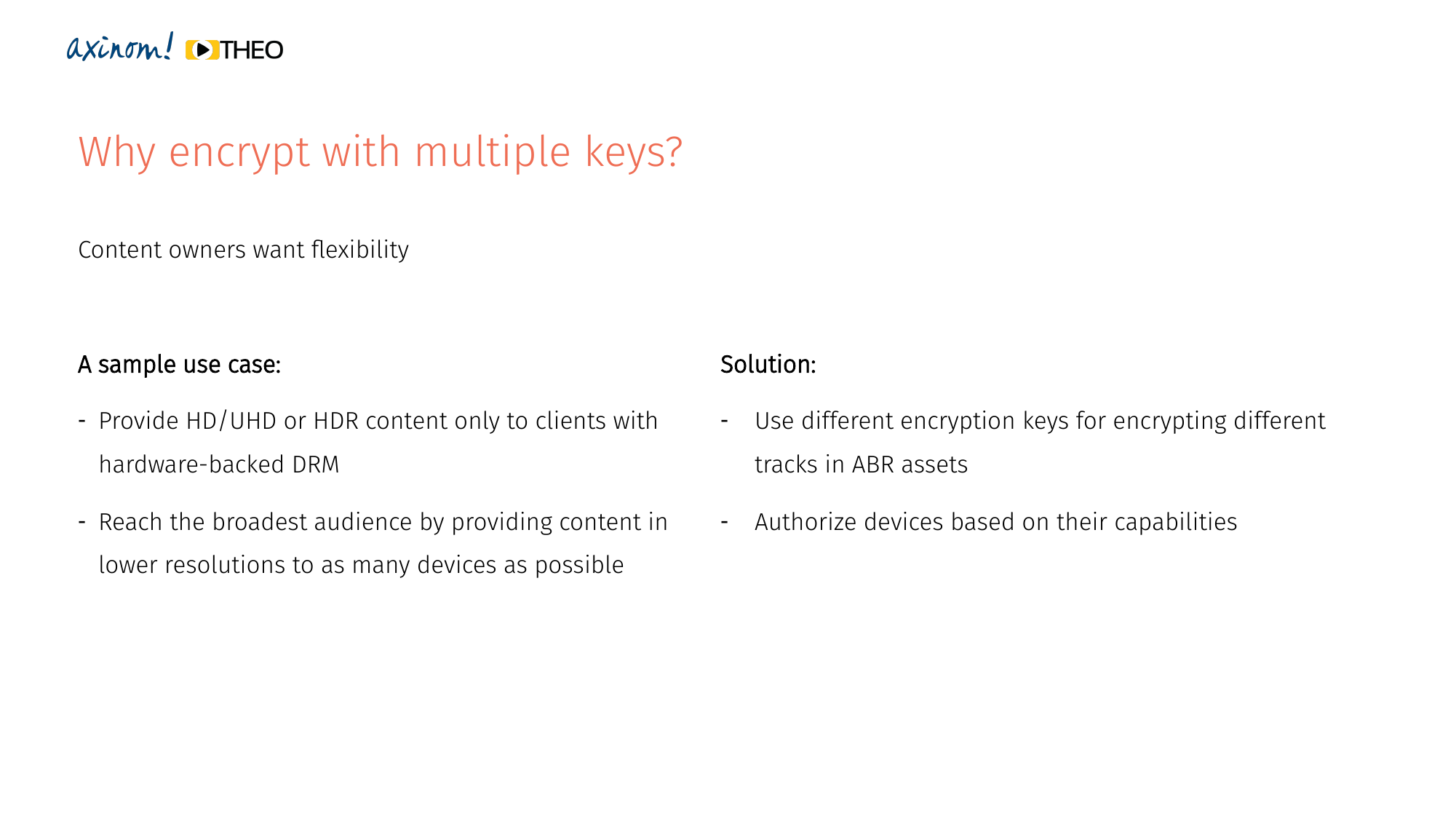

Why encrypt with multiple keys?
Content owners want flexibility

A sample use case:
Provide HD/UHD or HDR content only to clients with hardware-backed DRM
Reach the broadest audience by providing content in lower resolutions to as many devices as possible

Solution:
Use different encryption keys for encrypting different tracks in ABR assets
Authorize devices based on their capabilities